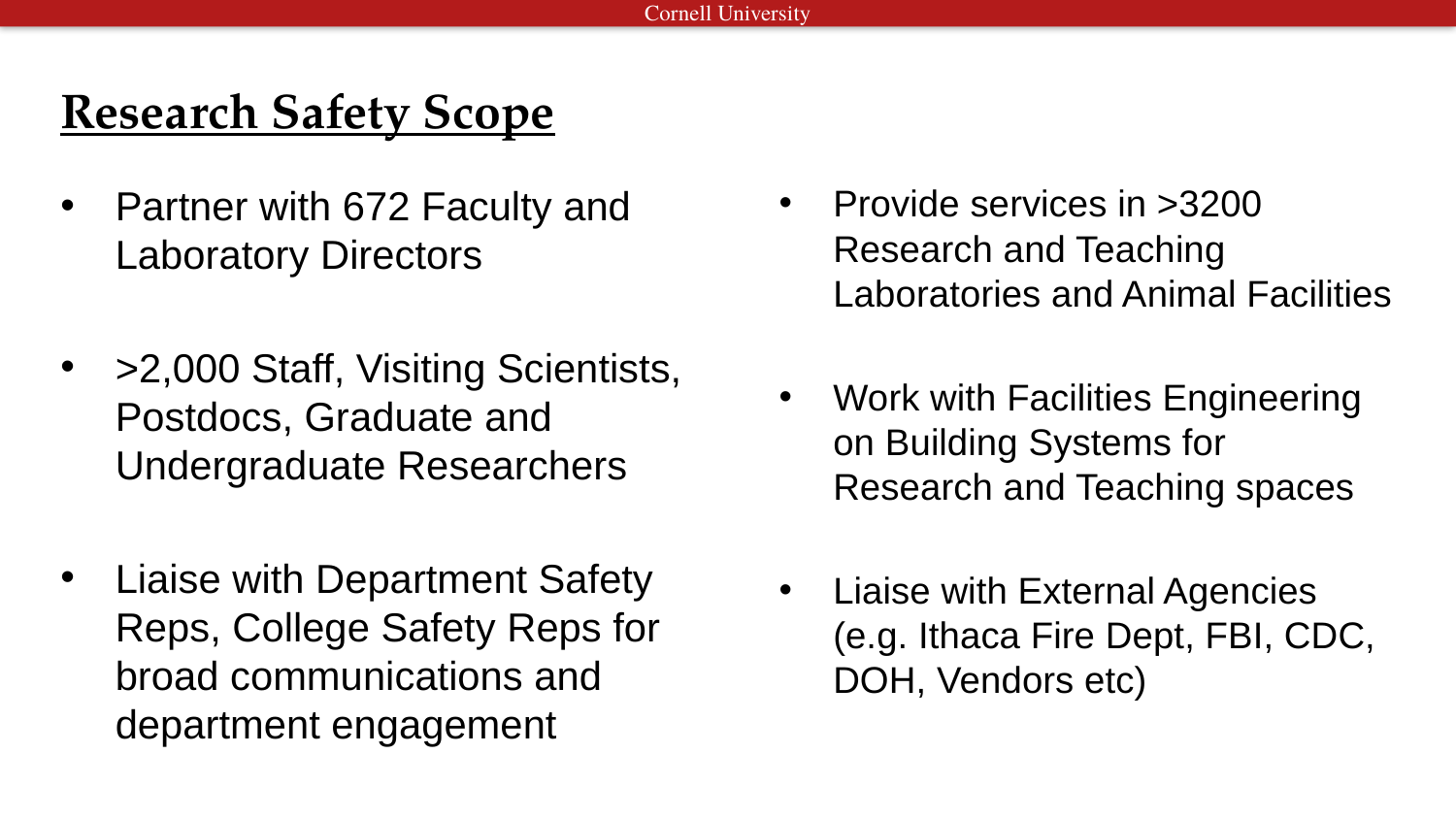

# Research Safety Scope
Partner with 672 Faculty and Laboratory Directors

>2,000 Staff, Visiting Scientists, Postdocs, Graduate and Undergraduate Researchers

Liaise with Department Safety Reps, College Safety Reps for broad communications and department engagement
Provide services in >3200 Research and Teaching Laboratories and Animal Facilities

Work with Facilities Engineering on Building Systems for Research and Teaching spaces

Liaise with External Agencies (e.g. Ithaca Fire Dept, FBI, CDC, DOH, Vendors etc)